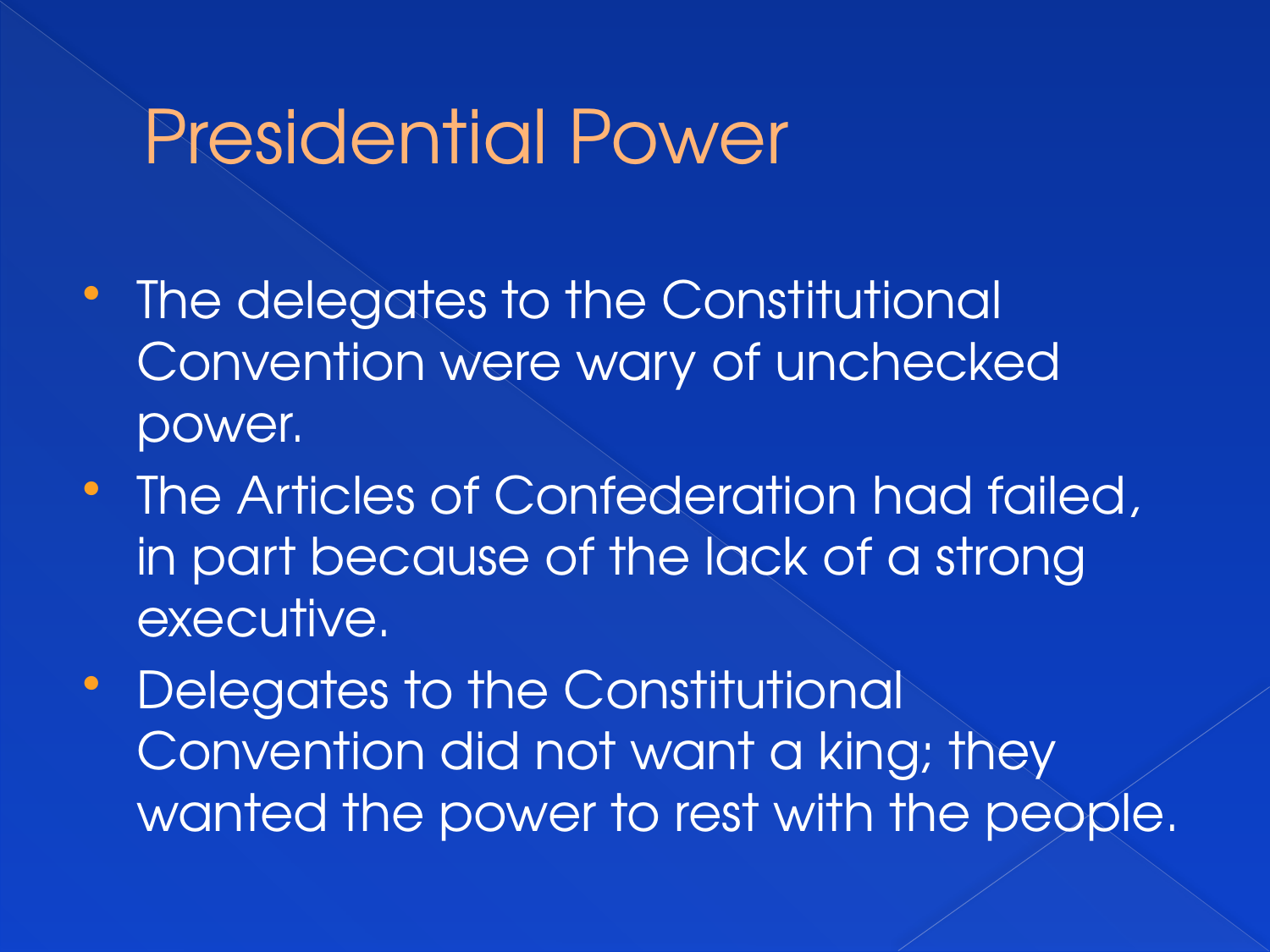

# Presidential Power
The delegates to the Constitutional Convention were wary of unchecked power.
The Articles of Confederation had failed, in part because of the lack of a strong executive.
Delegates to the Constitutional Convention did not want a king; they wanted the power to rest with the people.